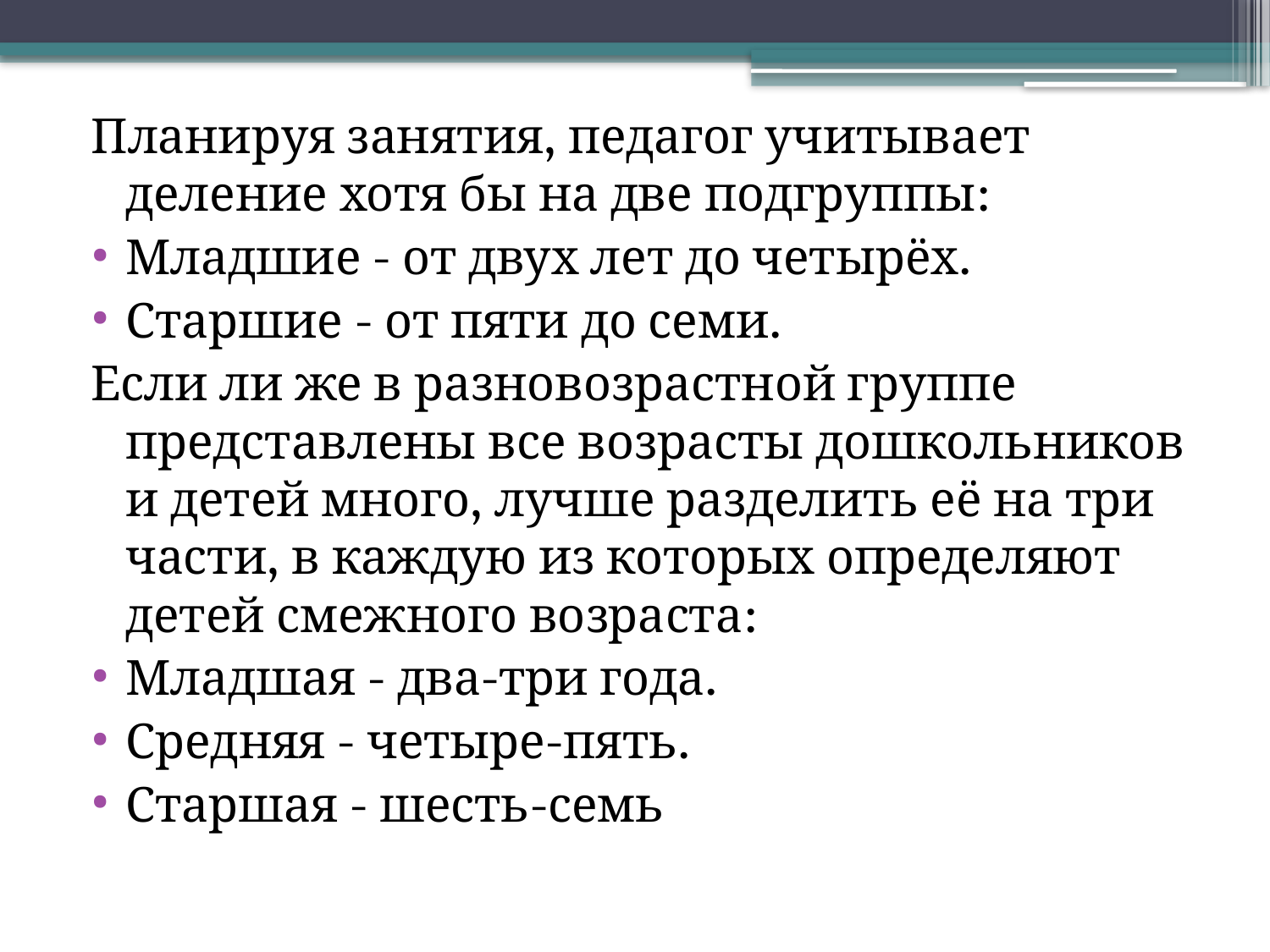

Планируя занятия, педагог учитывает деление хотя бы на две подгруппы:
Младшие - от двух лет до четырёх.
Старшие - от пяти до семи.
Если ли же в разновозрастной группе представлены все возрасты дошкольников и детей много, лучше разделить её на три части, в каждую из которых определяют детей смежного возраста:
Младшая - два-три года.
Средняя - четыре-пять.
Старшая - шесть-семь